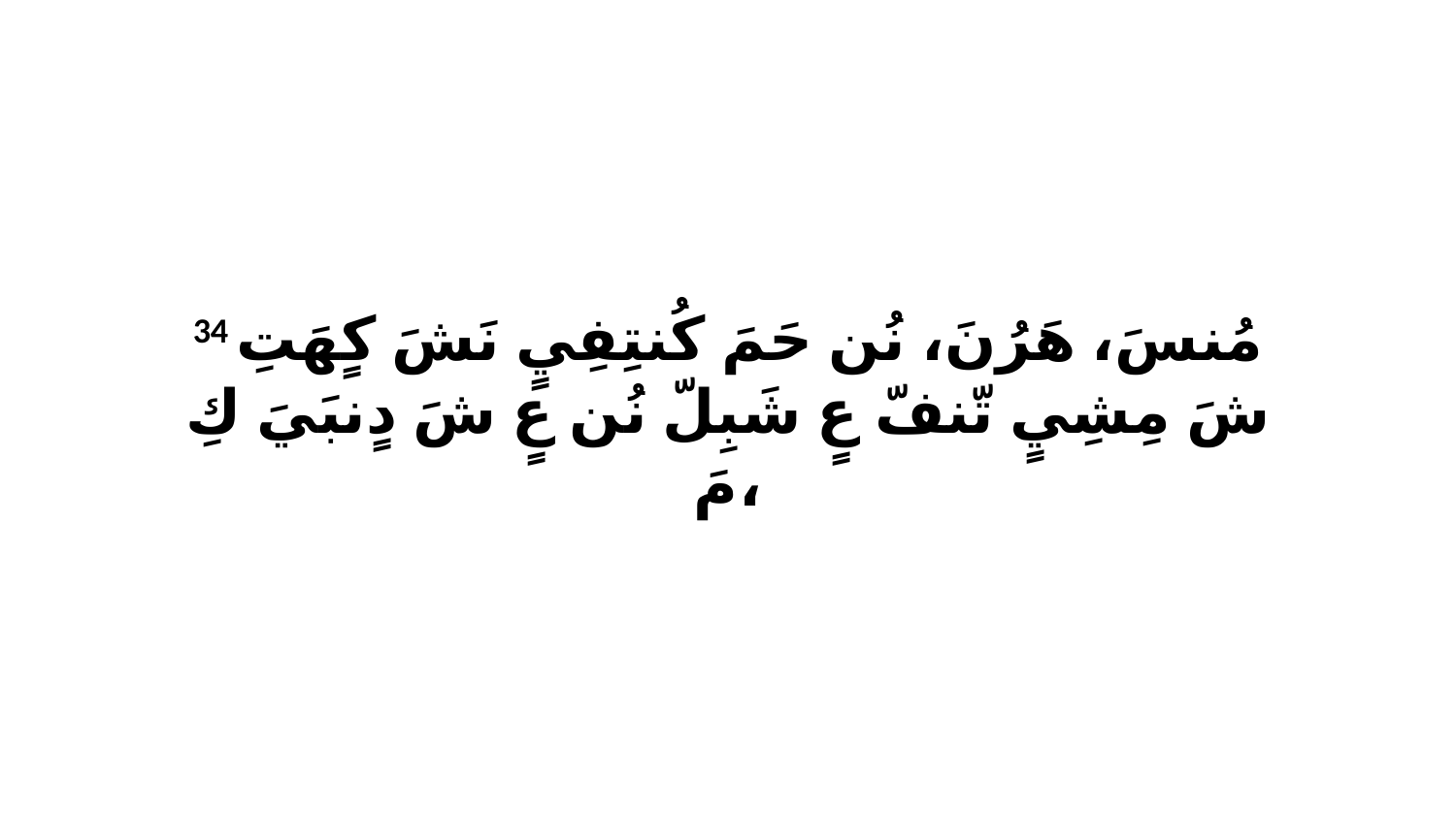

34 مُنسَ، هَرُنَ، نُن حَمَ كُنتِفِيٍ نَشَ كٍهَتِ شَ مِشِيٍ تّنفّ عٍ شَبِلّ نُن عٍ شَ دٍنبَيَ كِ مَ،